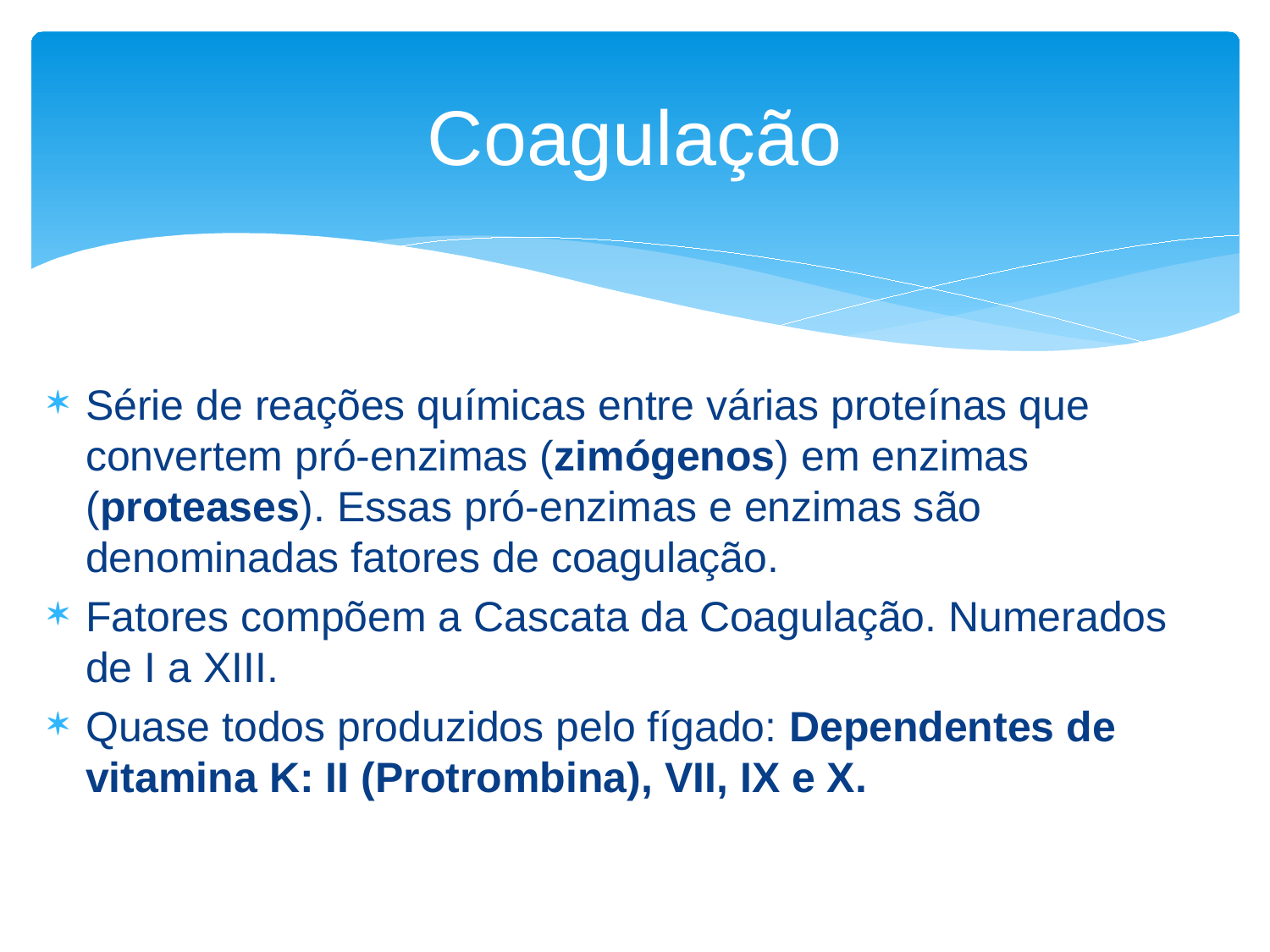

# Coagulação
Série de reações químicas entre várias proteínas que convertem pró-enzimas (zimógenos) em enzimas (proteases). Essas pró-enzimas e enzimas são denominadas fatores de coagulação.
Fatores compõem a Cascata da Coagulação. Numerados de I a XIII.
Quase todos produzidos pelo fígado: Dependentes de vitamina K: II (Protrombina), VII, IX e X.